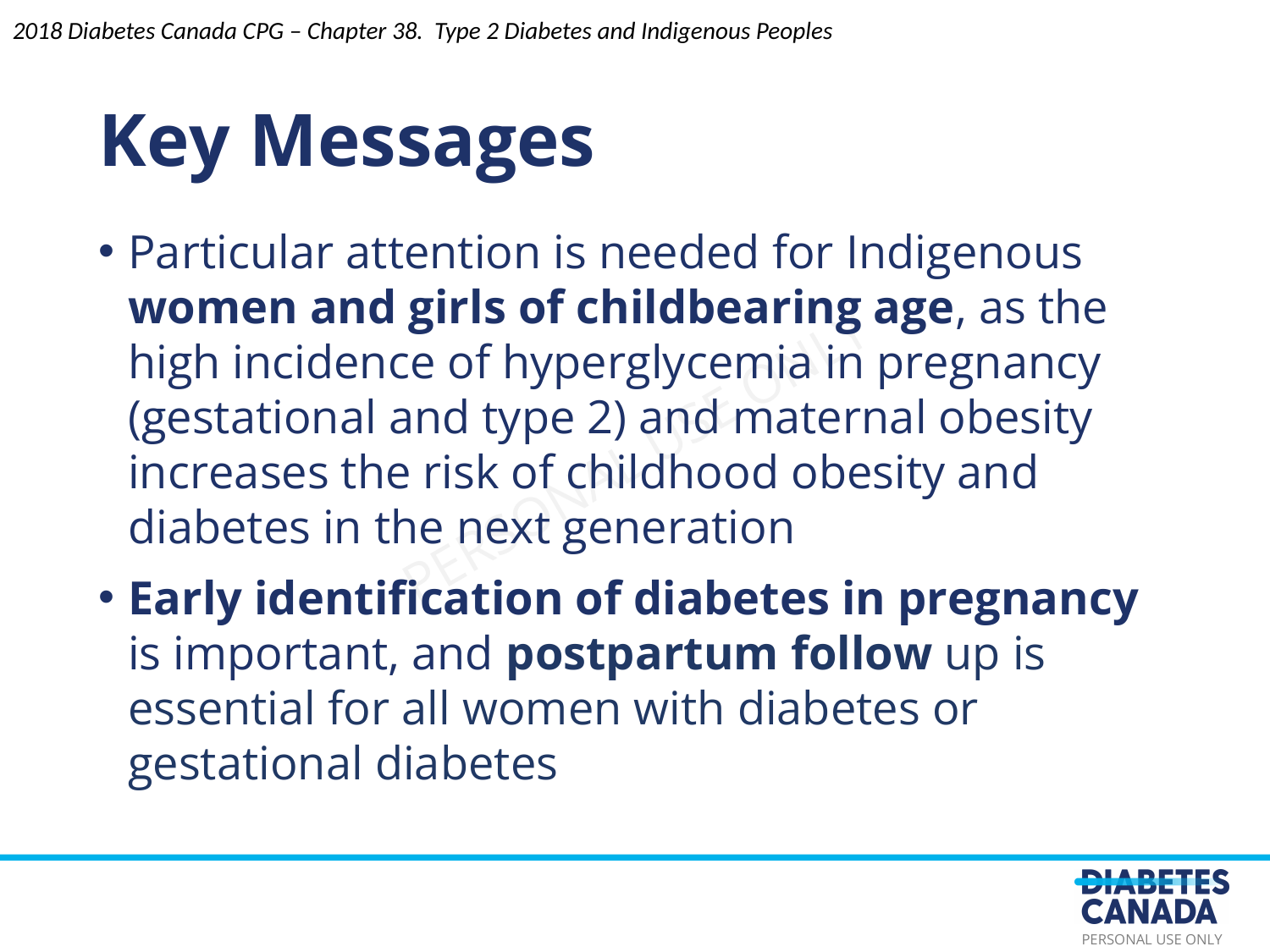

Key Messages
2018 Diabetes Canada CPG – Chapter 38.  Type 2 Diabetes and Indigenous Peoples
Particular attention is needed for Indigenous women and girls of childbearing age, as the high incidence of hyperglycemia in pregnancy (gestational and type 2) and maternal obesity increases the risk of childhood obesity and diabetes in the next generation
Early identification of diabetes in pregnancy is important, and postpartum follow up is essential for all women with diabetes or gestational diabetes